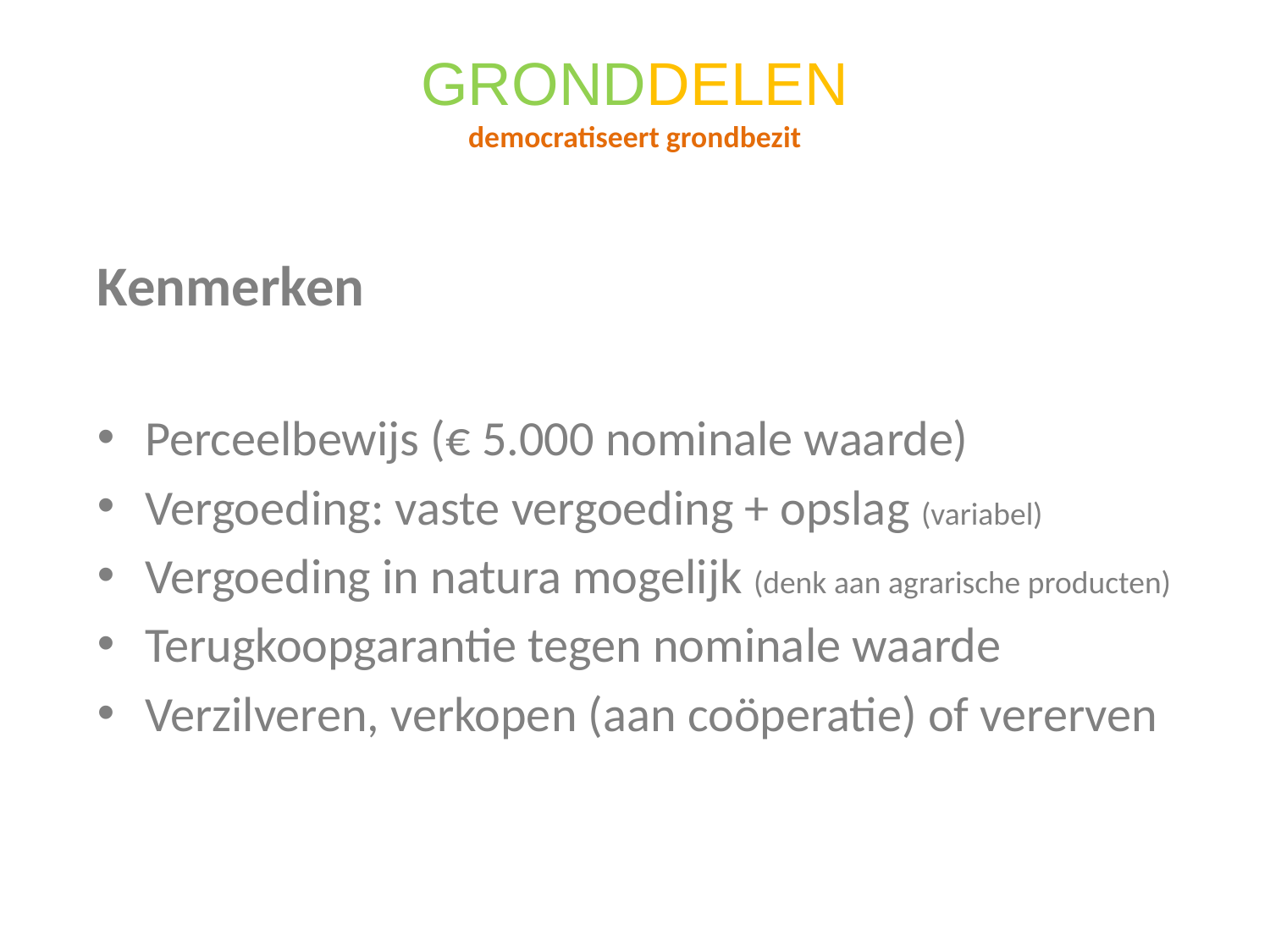

# GRONDDELEN democratiseert grondbezit

Kenmerken

Perceelbewijs (€ 5.000 nominale waarde)
Vergoeding: vaste vergoeding + opslag (variabel)
Vergoeding in natura mogelijk (denk aan agrarische producten)
Terugkoopgarantie tegen nominale waarde
Verzilveren, verkopen (aan coöperatie) of vererven